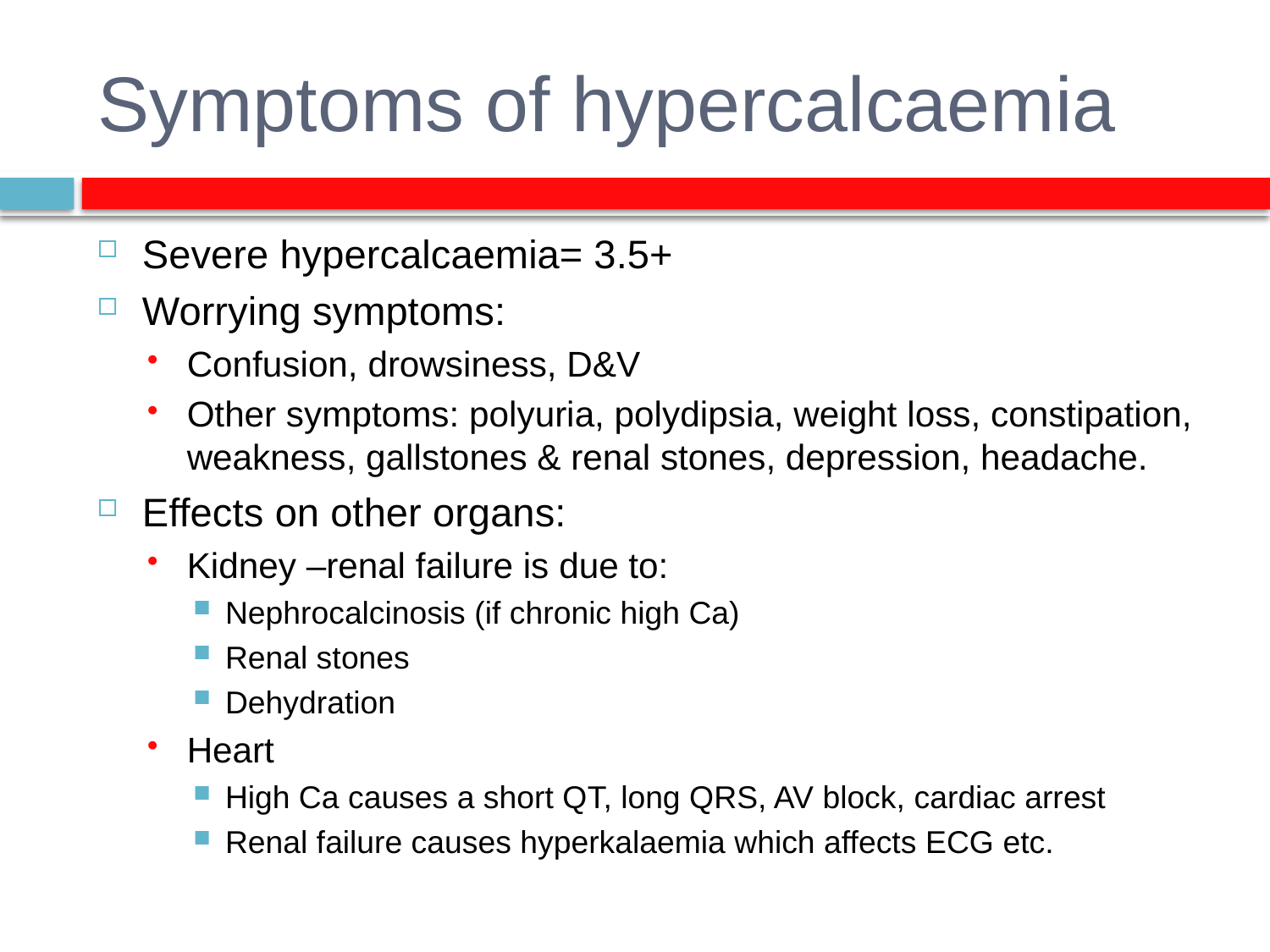

# Symptoms of hypercalcaemia
Severe hypercalcaemia= 3.5+
Worrying symptoms:
Confusion, drowsiness, D&V
Other symptoms: polyuria, polydipsia, weight loss, constipation, weakness, gallstones & renal stones, depression, headache.
Effects on other organs:
Kidney –renal failure is due to:
Nephrocalcinosis (if chronic high Ca)
Renal stones
Dehydration
Heart
High Ca causes a short QT, long QRS, AV block, cardiac arrest
Renal failure causes hyperkalaemia which affects ECG etc.